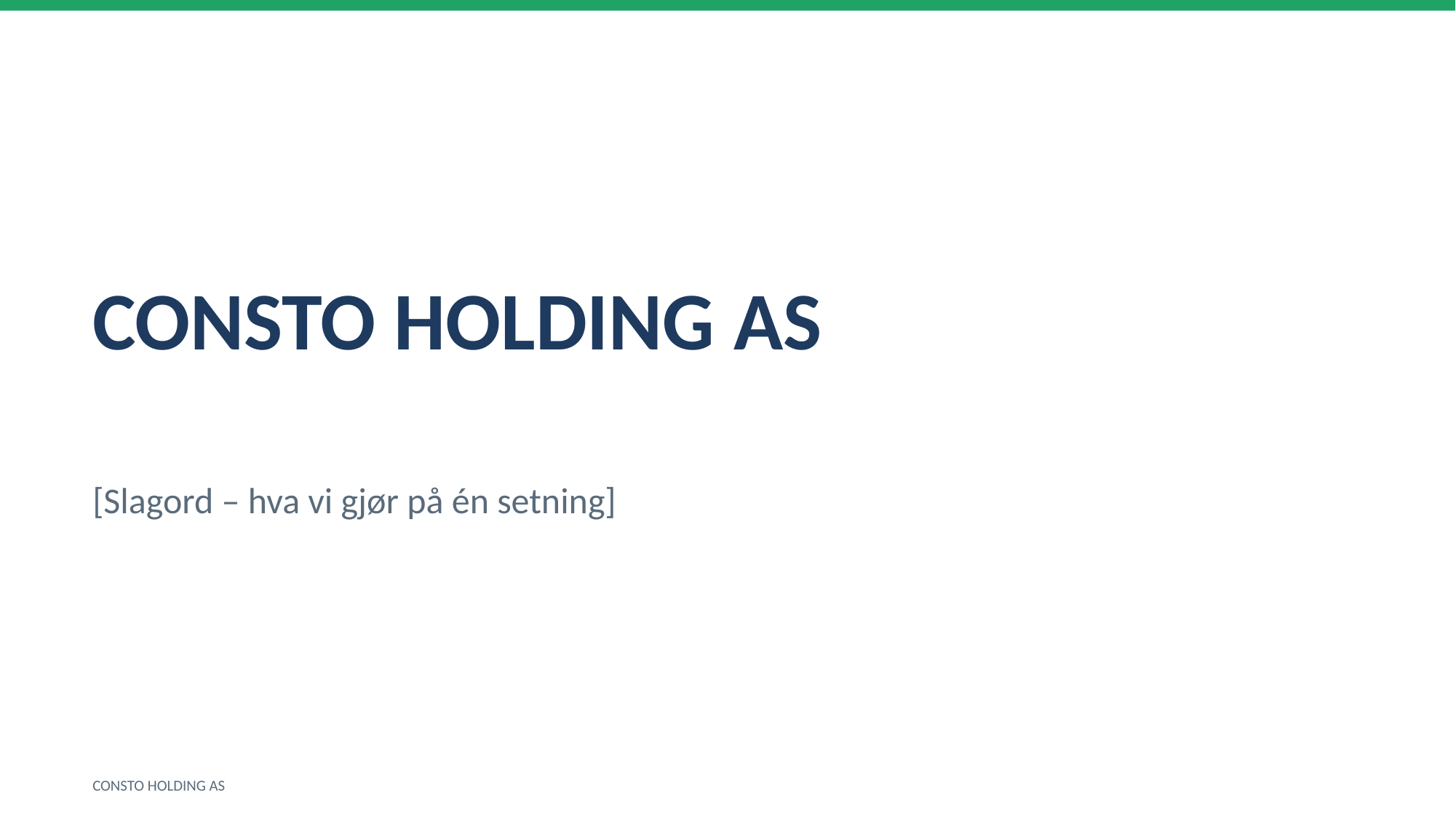

CONSTO HOLDING AS
[Slagord – hva vi gjør på én setning]
CONSTO HOLDING AS